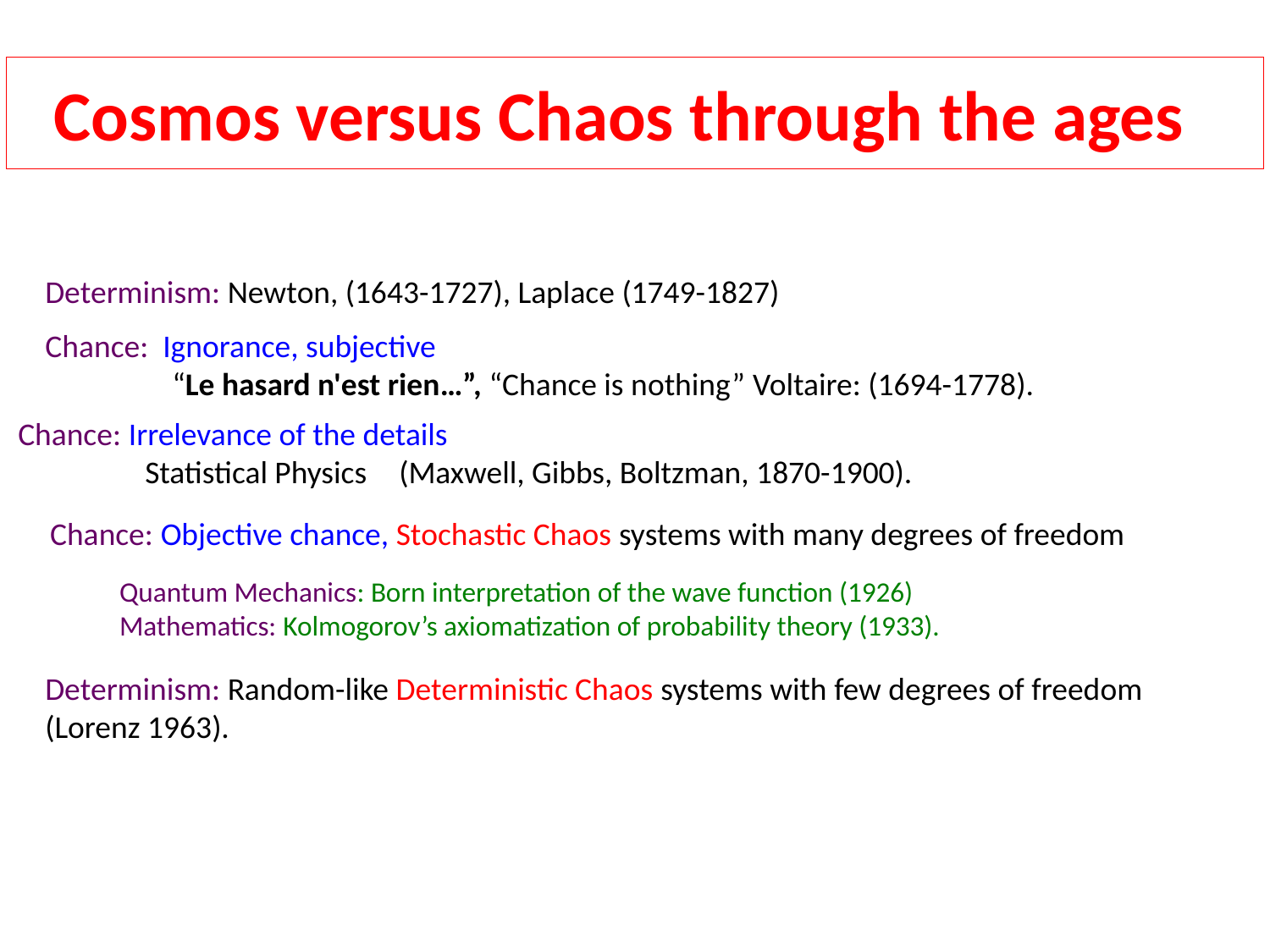

# Cosmos versus Chaos through the ages

Determinism: Newton, (1643-1727), Laplace (1749-1827)
Chance:  Ignorance, subjective
 	“Le hasard n'est rien…”, “Chance is nothing” Voltaire: (1694-1778).
Chance: Irrelevance of the details
	Statistical Physics	(Maxwell, Gibbs, Boltzman, 1870-1900).
Chance: Objective chance, Stochastic Chaos systems with many degrees of freedom
Quantum Mechanics: Born interpretation of the wave function (1926)
Mathematics: Kolmogorov’s axiomatization of probability theory (1933).
Determinism: Random-like Deterministic Chaos systems with few degrees of freedom 	(Lorenz 1963).